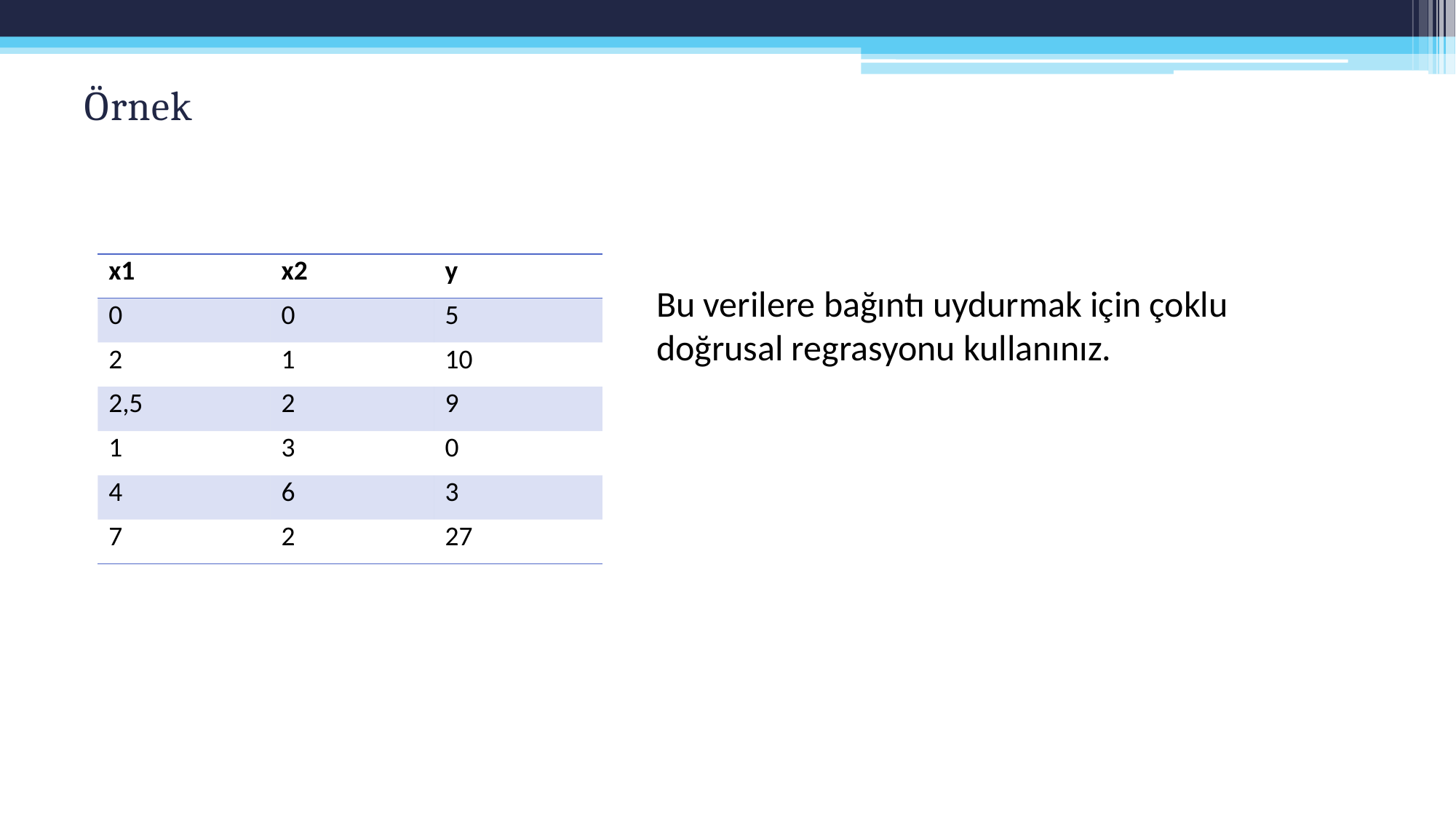

# Örnek
| x1 | x2 | y |
| --- | --- | --- |
| 0 | 0 | 5 |
| 2 | 1 | 10 |
| 2,5 | 2 | 9 |
| 1 | 3 | 0 |
| 4 | 6 | 3 |
| 7 | 2 | 27 |
Bu verilere bağıntı uydurmak için çoklu doğrusal regrasyonu kullanınız.